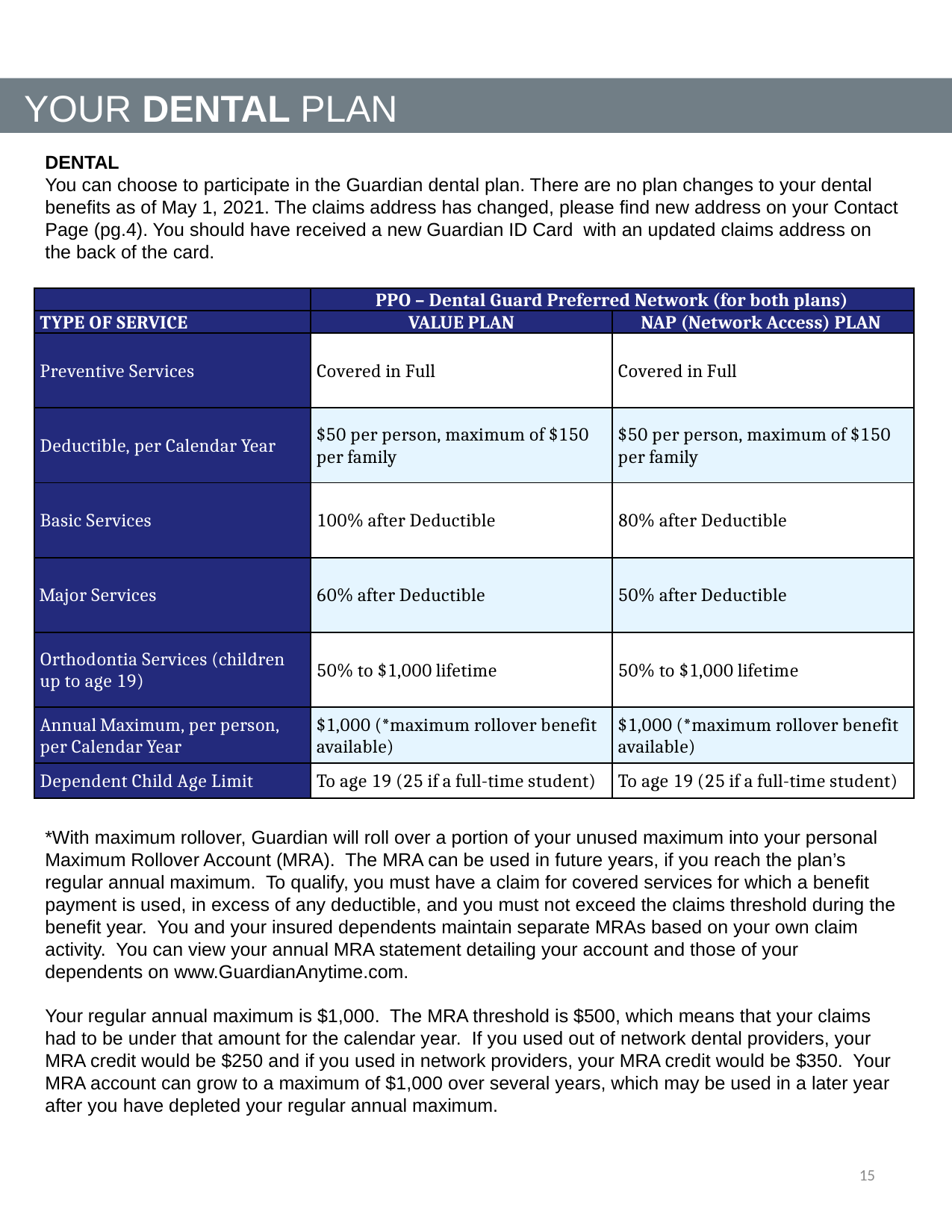

YOUR DENTAL PLAN
DENTAL
You can choose to participate in the Guardian dental plan. There are no plan changes to your dental benefits as of May 1, 2021. The claims address has changed, please find new address on your Contact Page (pg.4). You should have received a new Guardian ID Card  with an updated claims address on the back of the card.
|  | PPO – Dental Guard Preferred Network (for both plans) |  |
| --- | --- | --- |
| TYPE OF SERVICE | VALUE PLAN | NAP (Network Access) PLAN |
| Preventive Services | Covered in Full | Covered in Full |
| Deductible, per Calendar Year | $50 per person, maximum of $150 per family | $50 per person, maximum of $150 per family |
| Basic Services | 100% after Deductible | 80% after Deductible |
| Major Services | 60% after Deductible | 50% after Deductible |
| Orthodontia Services (children up to age 19) | 50% to $1,000 lifetime | 50% to $1,000 lifetime |
| Annual Maximum, per person, per Calendar Year | $1,000 (\*maximum rollover benefit available) | $1,000 (\*maximum rollover benefit available) |
| Dependent Child Age Limit | To age 19 (25 if a full-time student) | To age 19 (25 if a full-time student) |
*With maximum rollover, Guardian will roll over a portion of your unused maximum into your personal Maximum Rollover Account (MRA).  The MRA can be used in future years, if you reach the plan’s regular annual maximum.  To qualify, you must have a claim for covered services for which a benefit payment is used, in excess of any deductible, and you must not exceed the claims threshold during the benefit year.  You and your insured dependents maintain separate MRAs based on your own claim activity.  You can view your annual MRA statement detailing your account and those of your dependents on www.GuardianAnytime.com.

Your regular annual maximum is $1,000.  The MRA threshold is $500, which means that your claims had to be under that amount for the calendar year.  If you used out of network dental providers, your MRA credit would be $250 and if you used in network providers, your MRA credit would be $350.  Your MRA account can grow to a maximum of $1,000 over several years, which may be used in a later year after you have depleted your regular annual maximum.

15